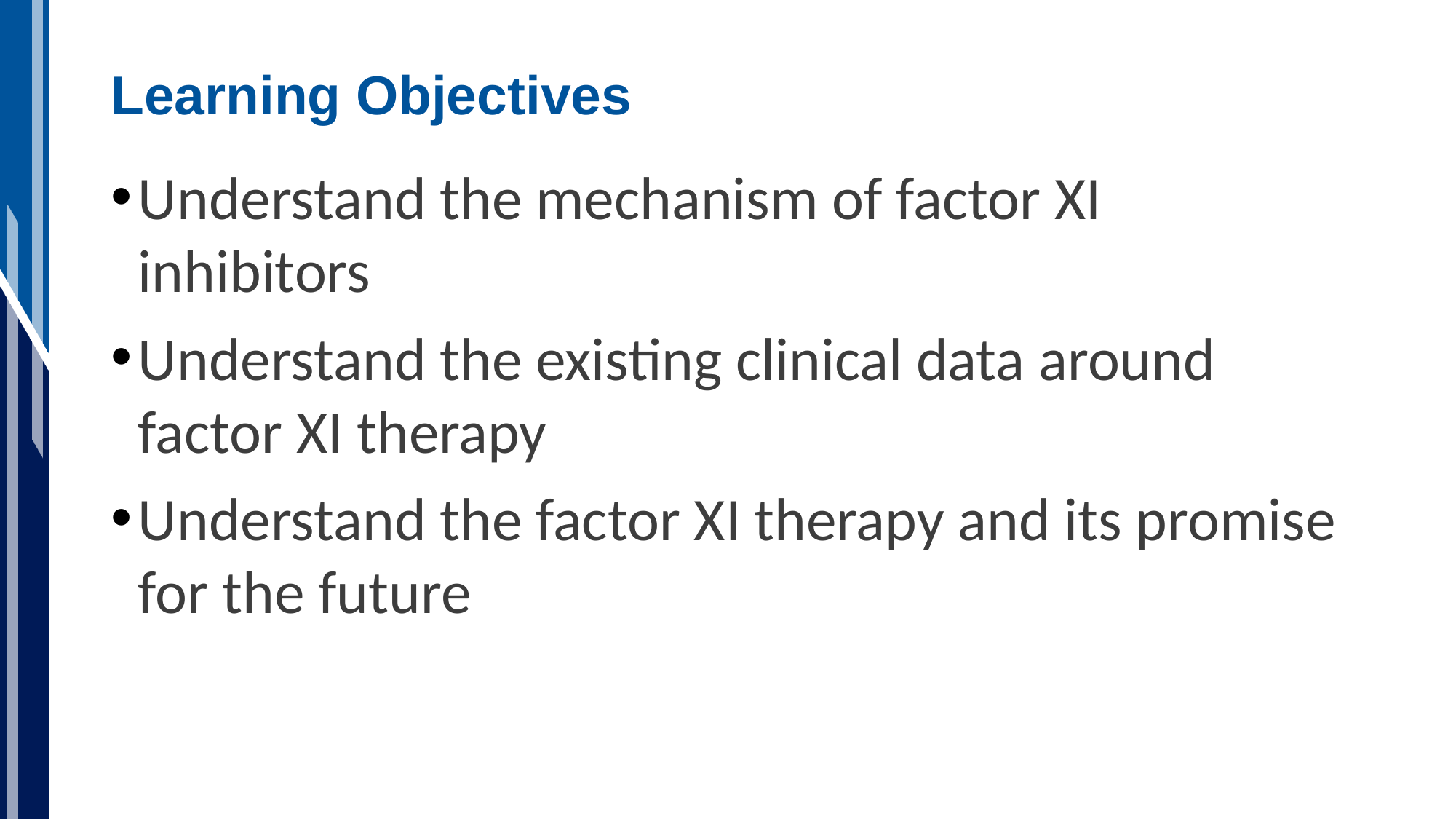

# Learning Objectives
Understand the mechanism of factor XI inhibitors
Understand the existing clinical data around factor XI therapy
Understand the factor XI therapy and its promise for the future